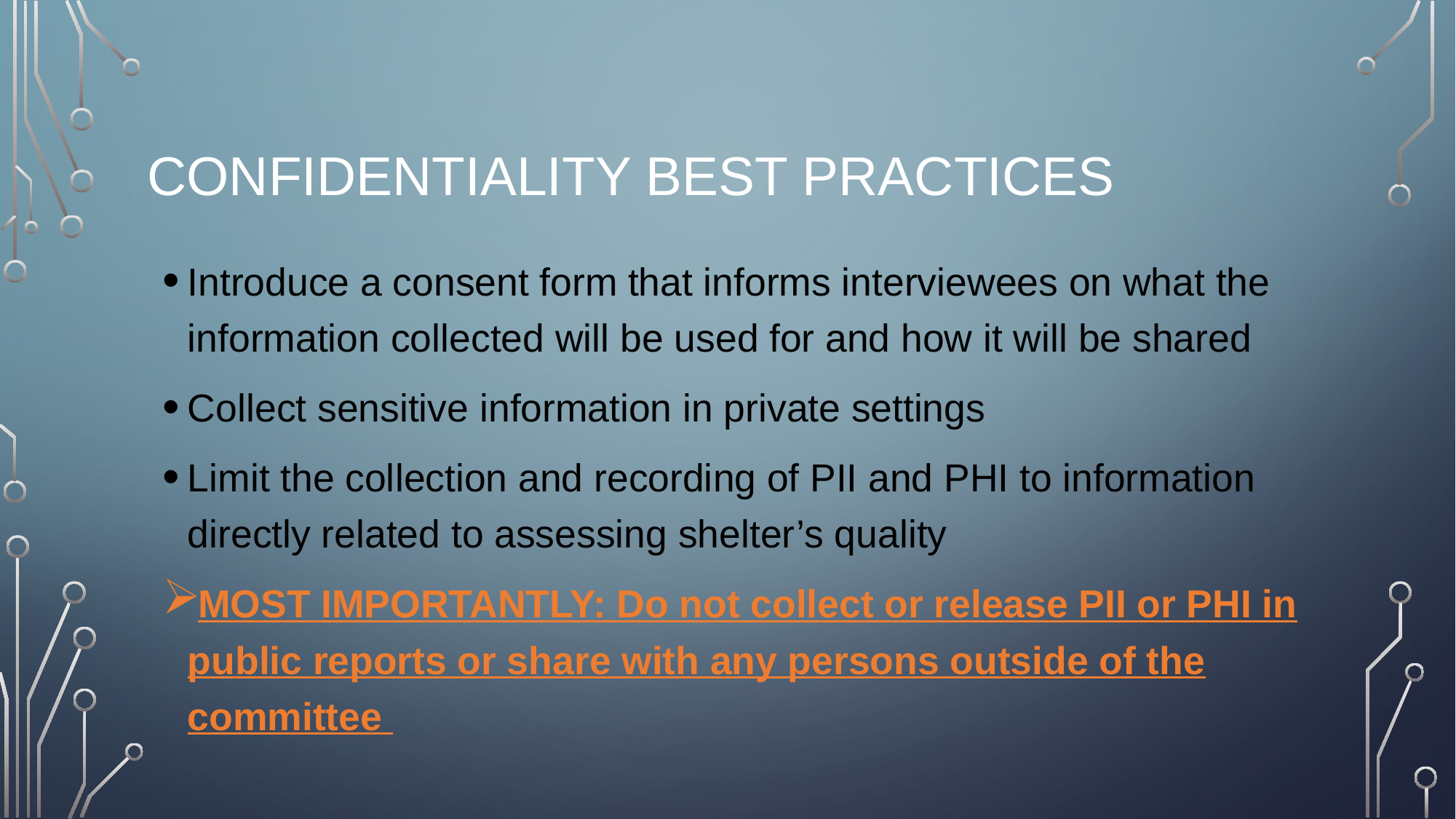

# Confidentiality Best Practices
Introduce a consent form that informs interviewees on what the information collected will be used for and how it will be shared
Collect sensitive information in private settings
Limit the collection and recording of PII and PHI to information directly related to assessing shelter’s quality
MOST IMPORTANTLY: Do not collect or release PII or PHI in public reports or share with any persons outside of the committee